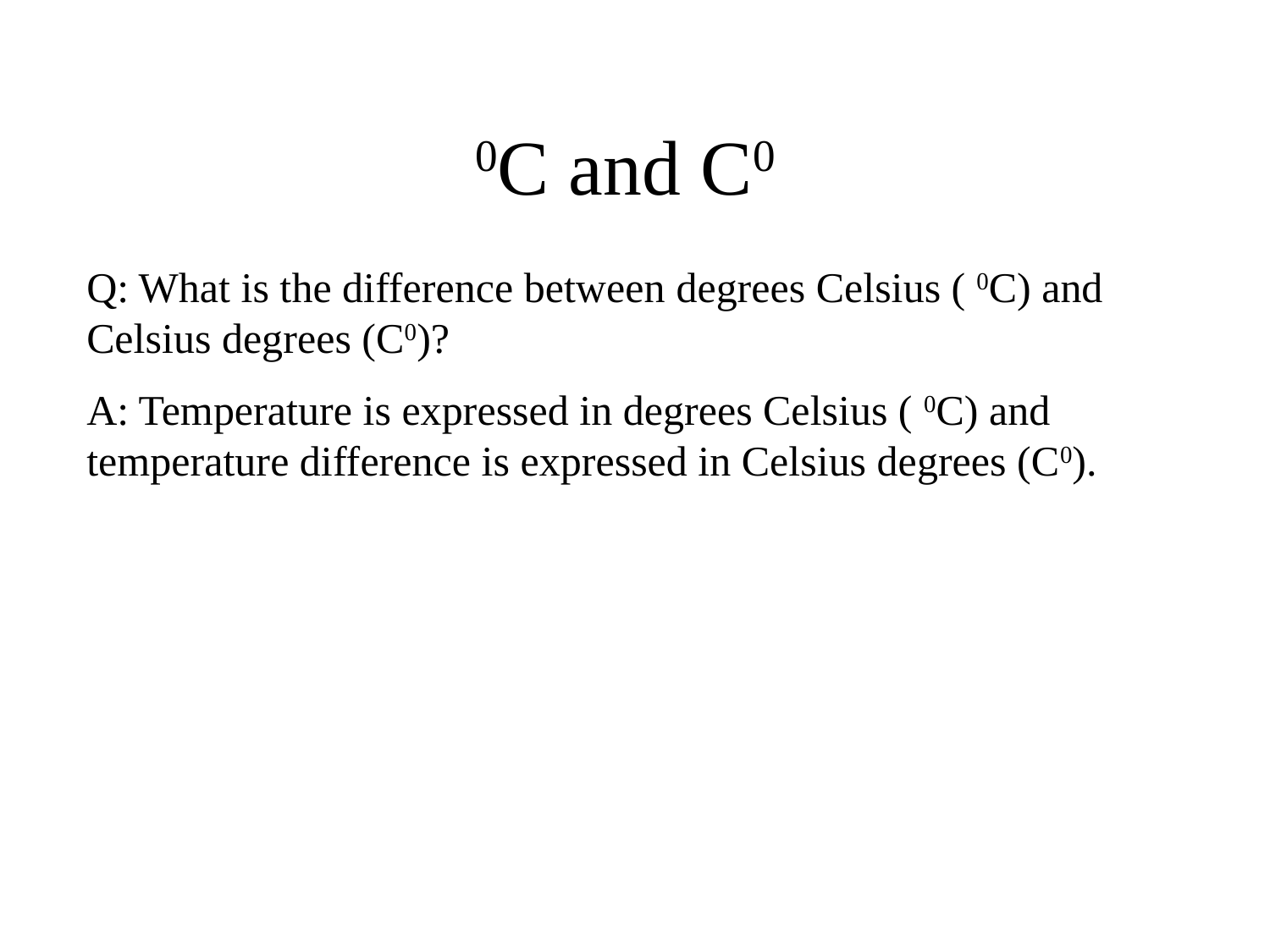

# 0C and C0
Q: What is the difference between degrees Celsius ( 0C) and  Celsius degrees (C0)?
A: Temperature is expressed in degrees Celsius ( 0C) and temperature difference is expressed in Celsius degrees (C0).